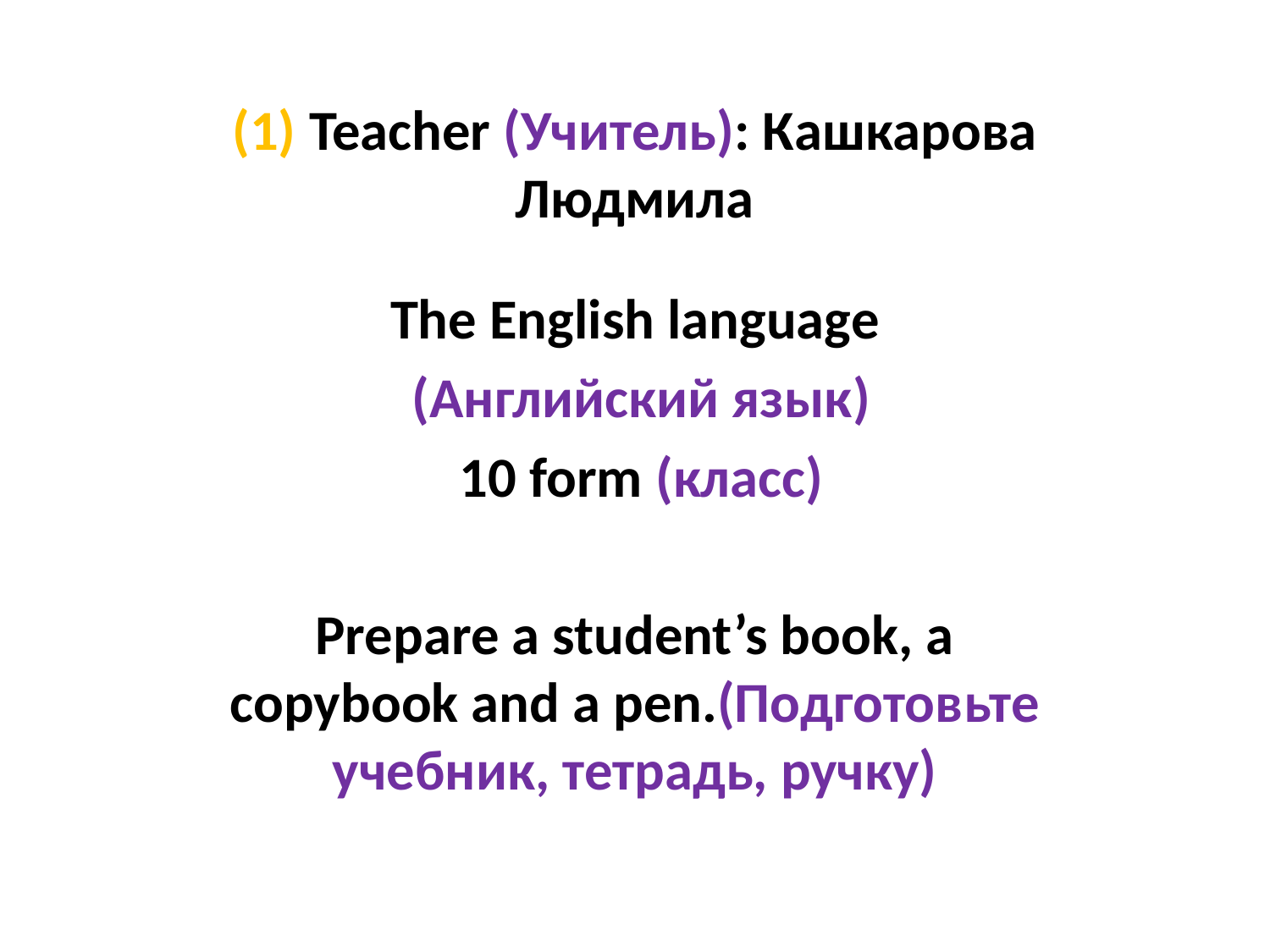

# (1) Teacher (Учитель): Кашкарова Людмила
The English language
 (Английский язык)
 10 form (класс)

Prepare a student’s book, a copybook and a pen.(Подготовьте учебник, тетрадь, ручку)